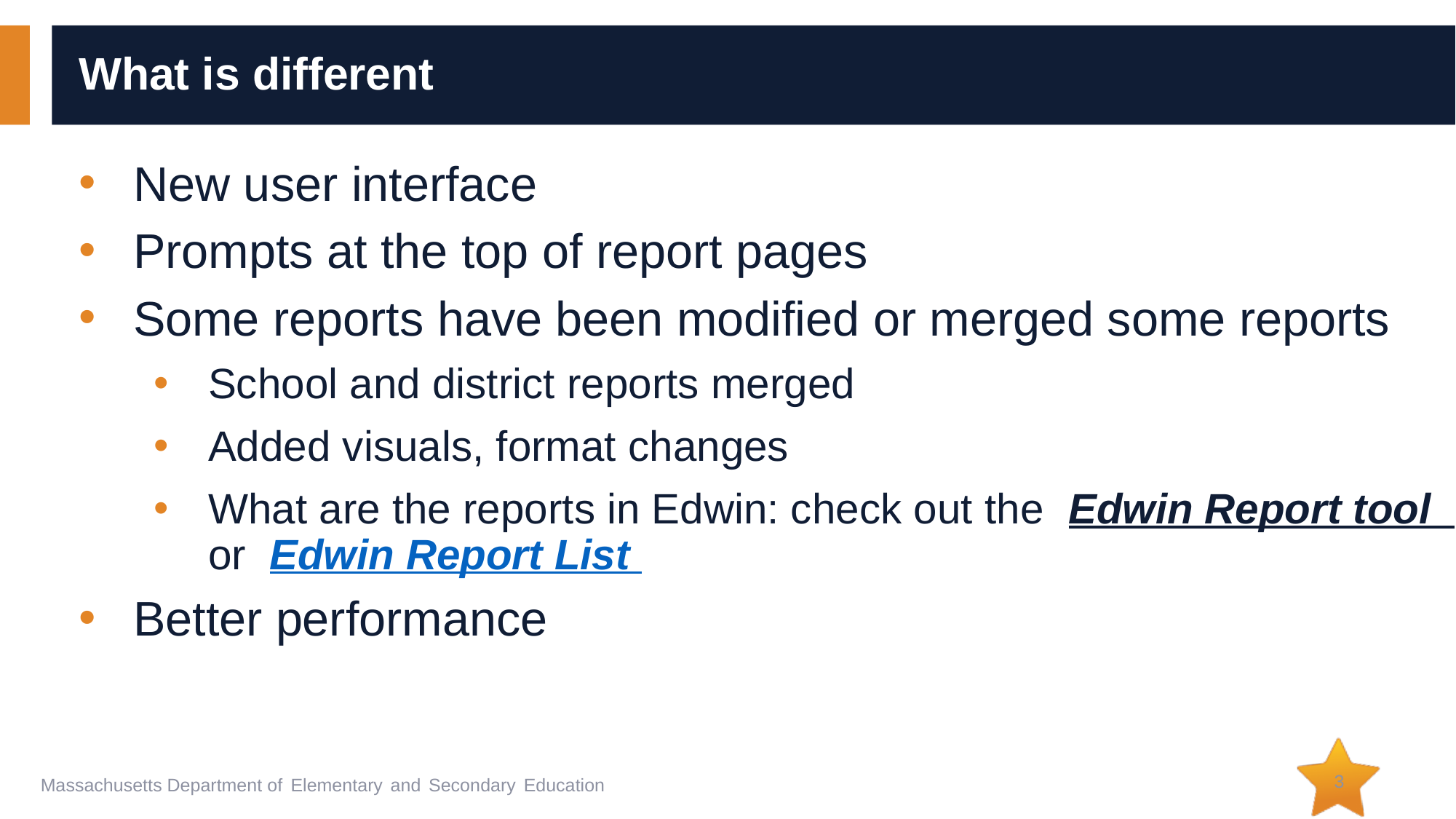

# What is different
New user interface
Prompts at the top of report pages
Some reports have been modified or merged some reports
School and district reports merged
Added visuals, format changes
What are the reports in Edwin: check out the  Edwin Report tool  or  Edwin Report List
Better performance
3